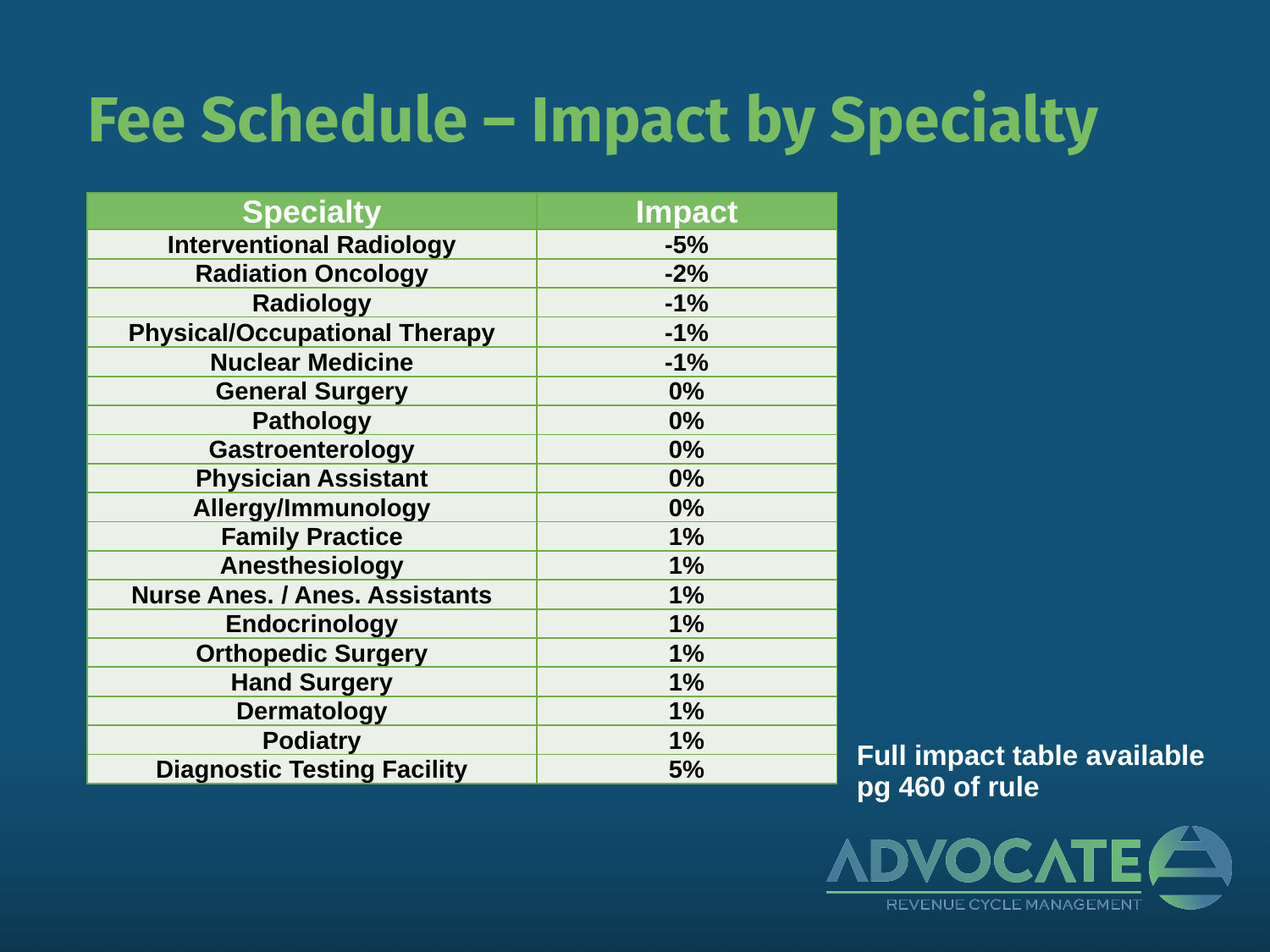

# Fee Schedule – Impact by Specialty
| Specialty | Impact |
| --- | --- |
| Interventional Radiology | -5% |
| Radiation Oncology | -2% |
| Radiology | -1% |
| Physical/Occupational Therapy | -1% |
| Nuclear Medicine | -1% |
| General Surgery | 0% |
| Pathology | 0% |
| Gastroenterology | 0% |
| Physician Assistant | 0% |
| Allergy/Immunology | 0% |
| Family Practice | 1% |
| Anesthesiology | 1% |
| Nurse Anes. / Anes. Assistants | 1% |
| Endocrinology | 1% |
| Orthopedic Surgery | 1% |
| Hand Surgery | 1% |
| Dermatology | 1% |
| Podiatry | 1% |
| Diagnostic Testing Facility | 5% |

Full impact table available pg 460 of rule